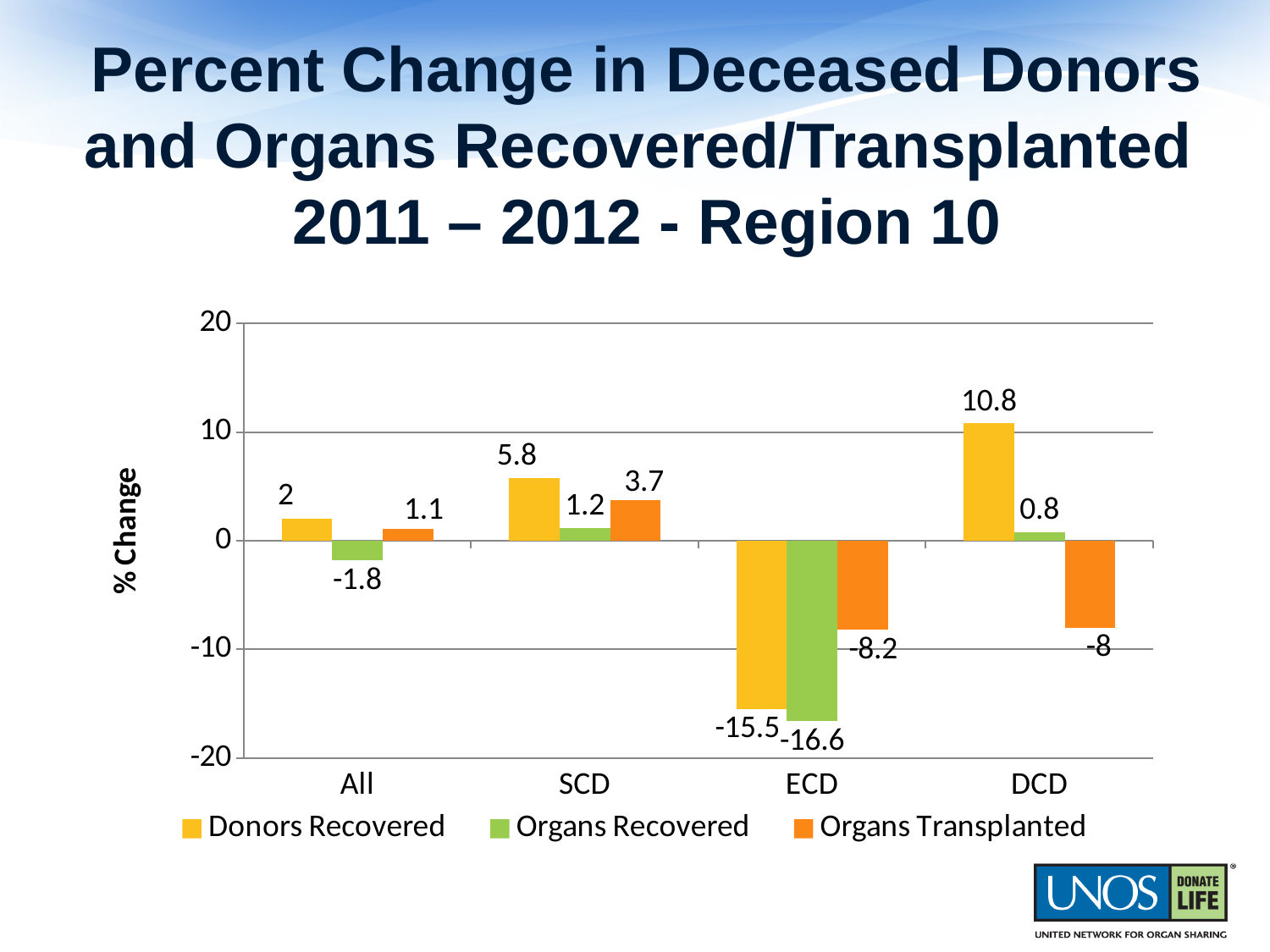

# Percent Change in Deceased Donors and Organs Recovered/Transplanted  2011 – 2012 - Region 10

### Chart

| Category | Donors Recovered | Organs Recovered | Organs Transplanted |
|---|---|---|---|
| All | 2.0 | -1.8 | 1.1 |
| SCD | 5.8 | 1.2 | 3.7 |
| ECD | -15.5 | -16.6 | -8.200000000000001 |
| DCD | 10.8 | 0.8 | -8.0 |